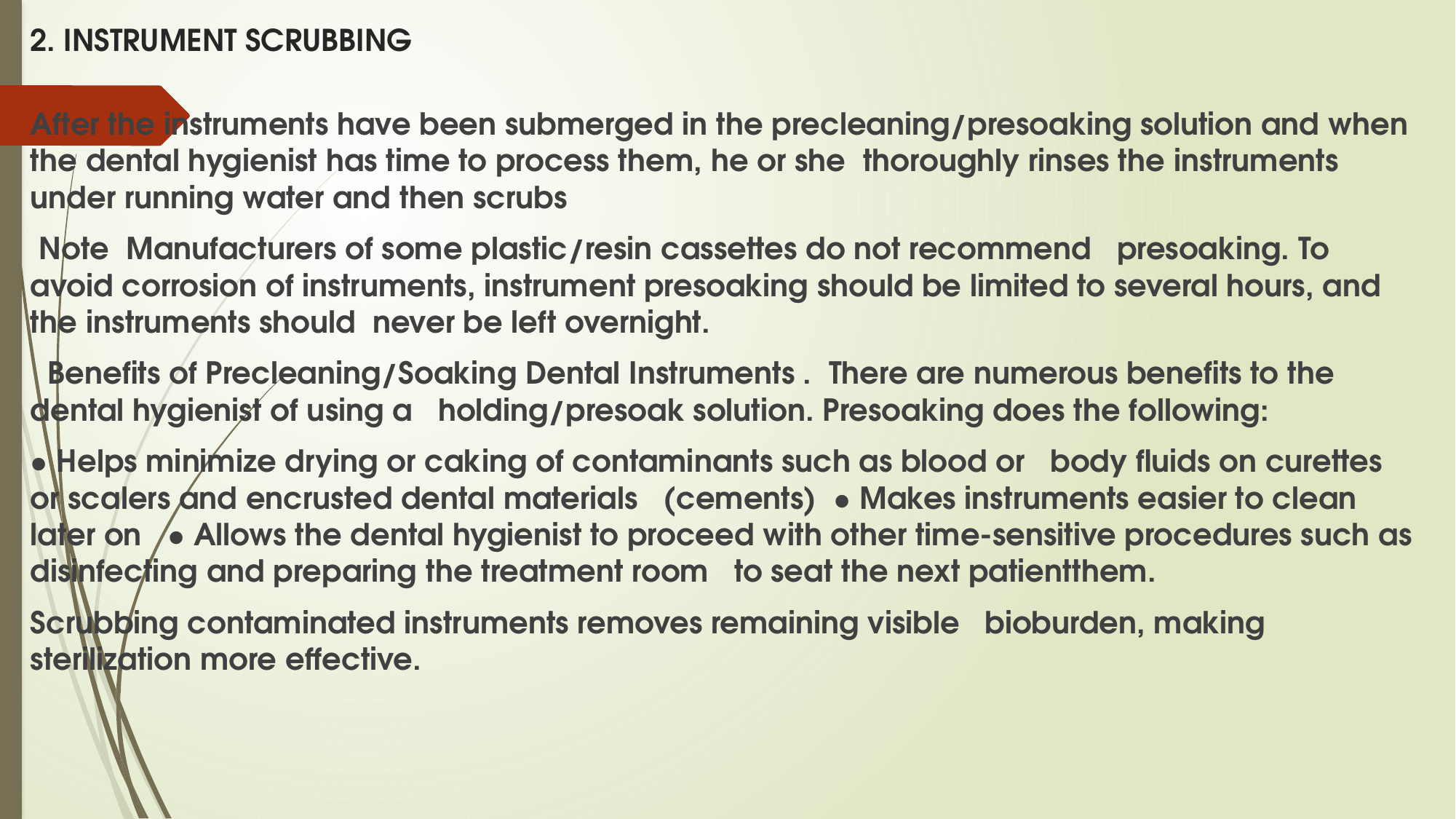

# 2. INSTRUMENT SCRUBBING
After the instruments have been submerged in the precleaning/presoaking solution and when the dental hygienist has time to process them, he or she  thoroughly rinses the instruments under running water and then scrubs
 Note  Manufacturers of some plastic/resin cassettes do not recommend   presoaking. To avoid corrosion of instruments, instrument presoaking should be limited to several hours, and the instruments should  never be left overnight.
  Benefits of Precleaning/Soaking Dental Instruments .  There are numerous benefits to the dental hygienist of using a   holding/presoak solution. Presoaking does the following:
• Helps minimize drying or caking of contaminants such as blood or   body fluids on curettes or scalers and encrusted dental materials   (cements)  • Makes instruments easier to clean later on   • Allows the dental hygienist to proceed with other time-sensitive procedures such as disinfecting and preparing the treatment room   to seat the next patientthem.
Scrubbing contaminated instruments removes remaining visible   bioburden, making sterilization more effective.